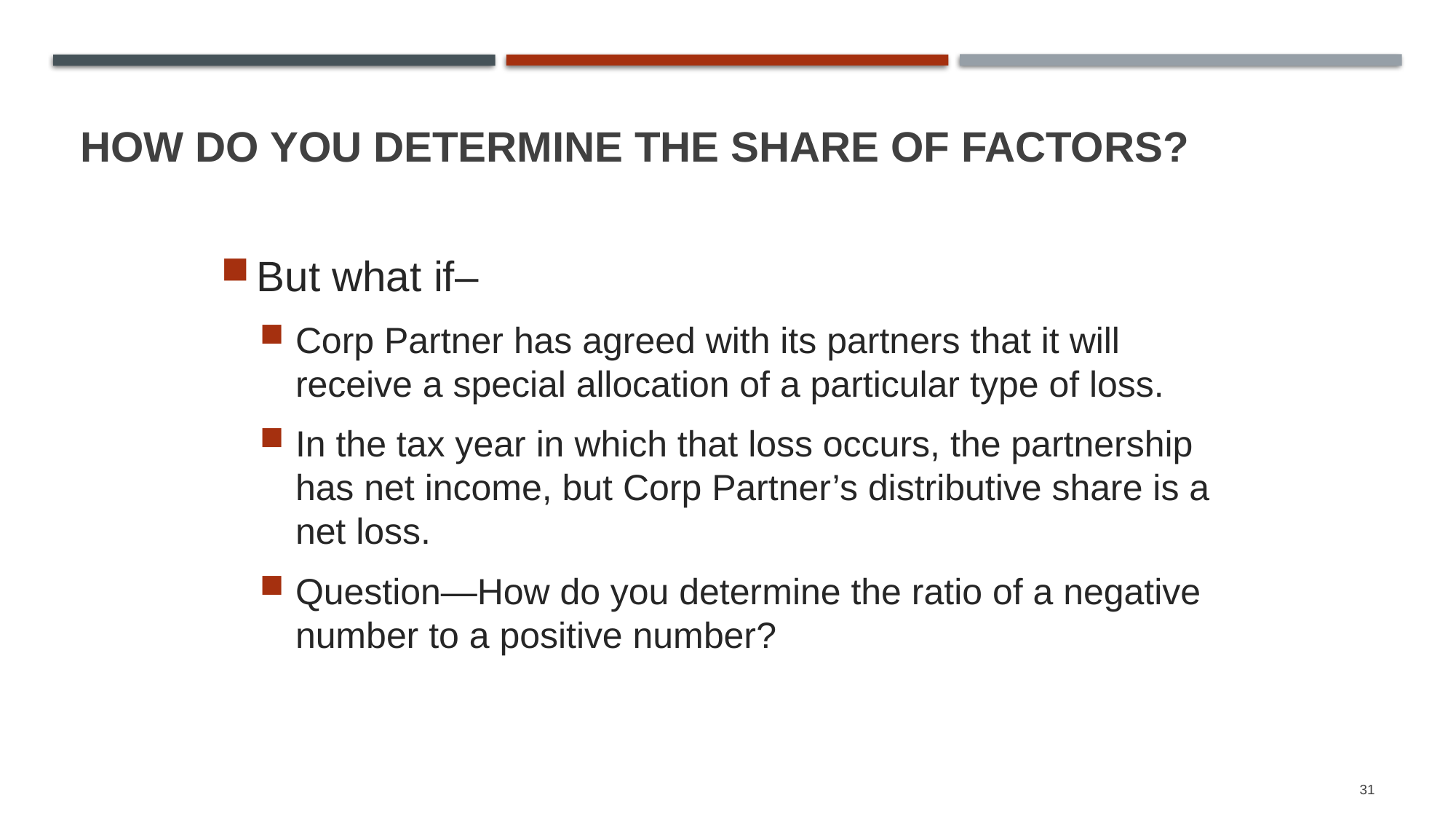

# How do you Determine the Share Of Factors?
But what if–
Corp Partner has agreed with its partners that it will receive a special allocation of a particular type of loss.
In the tax year in which that loss occurs, the partnership has net income, but Corp Partner’s distributive share is a net loss.
Question—How do you determine the ratio of a negative number to a positive number?
31